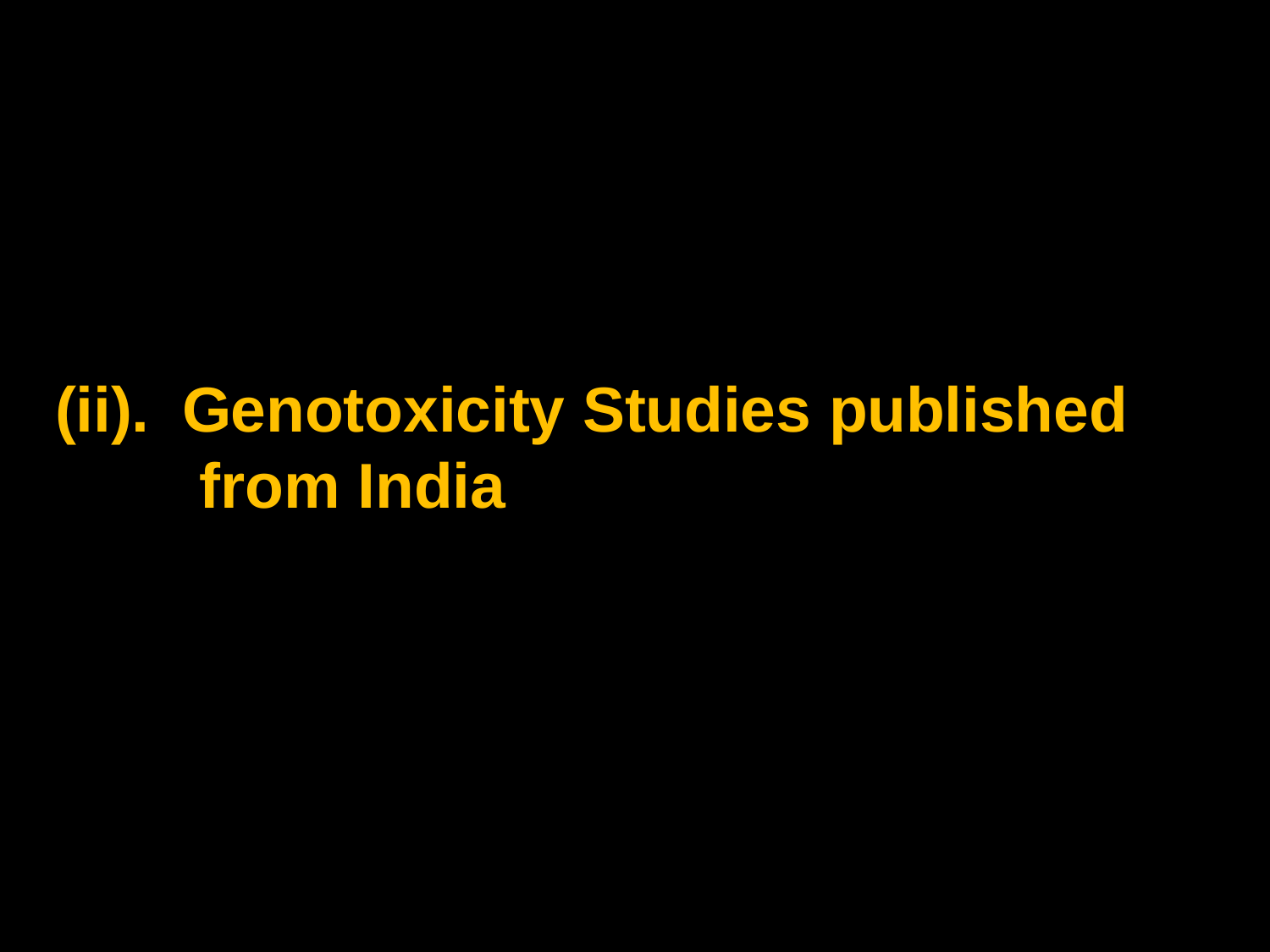

# (ii).	Genotoxicity Studies published  from India